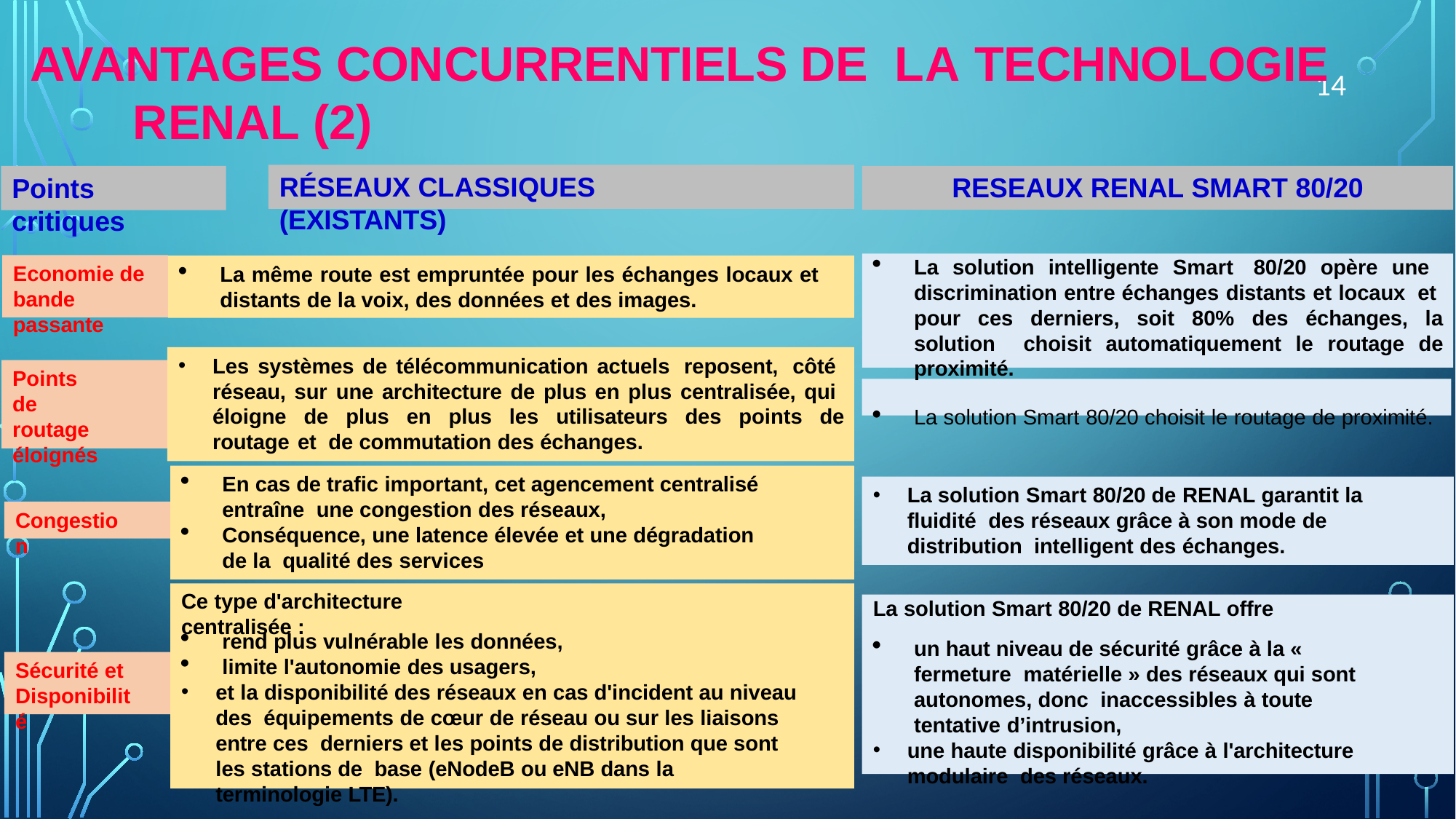

# AVANTAGES CONCURRENTIELS DE  LA TECHNOLOGIE RENAL (2)
14

RÉSEAUX CLASSIQUES (EXISTANTS)
RESEAUX RENAL SMART 80/20

La solution intelligente Smart 80/20 opère une  discrimination entre échanges distants et locaux et  pour ces derniers, soit 80% des échanges, la solution  choisit automatiquement le routage de proximité.
La solution Smart 80/20 choisit le routage de proximité.
Points critiques

Economie de  bande passante
La même route est empruntée pour les échanges locaux et  distants de la voix, des données et des images.

Les systèmes de télécommunication actuels reposent, côté  réseau, sur une architecture de plus en plus centralisée, qui  éloigne de plus en plus les utilisateurs des points de routage et  de commutation des échanges.

Points de  routage  éloignés

En cas de trafic important, cet agencement centralisé entraîne  une congestion des réseaux,
Conséquence, une latence élevée et une dégradation de la  qualité des services

La solution Smart 80/20 de RENAL garantit la fluidité  des réseaux grâce à son mode de distribution  intelligent des échanges.

La solution Smart 80/20 de RENAL offre
un haut niveau de sécurité grâce à la « fermeture  matérielle » des réseaux qui sont autonomes, donc  inaccessibles à toute tentative d’intrusion,
une haute disponibilité grâce à l'architecture modulaire  des réseaux.

Congestion

Ce type d'architecture centralisée :

rend plus vulnérable les données,
limite l'autonomie des usagers,
et la disponibilité des réseaux en cas d'incident au niveau des  équipements de cœur de réseau ou sur les liaisons entre ces  derniers et les points de distribution que sont les stations de  base (eNodeB ou eNB dans la terminologie LTE).

Sécurité et
Disponibilité
14